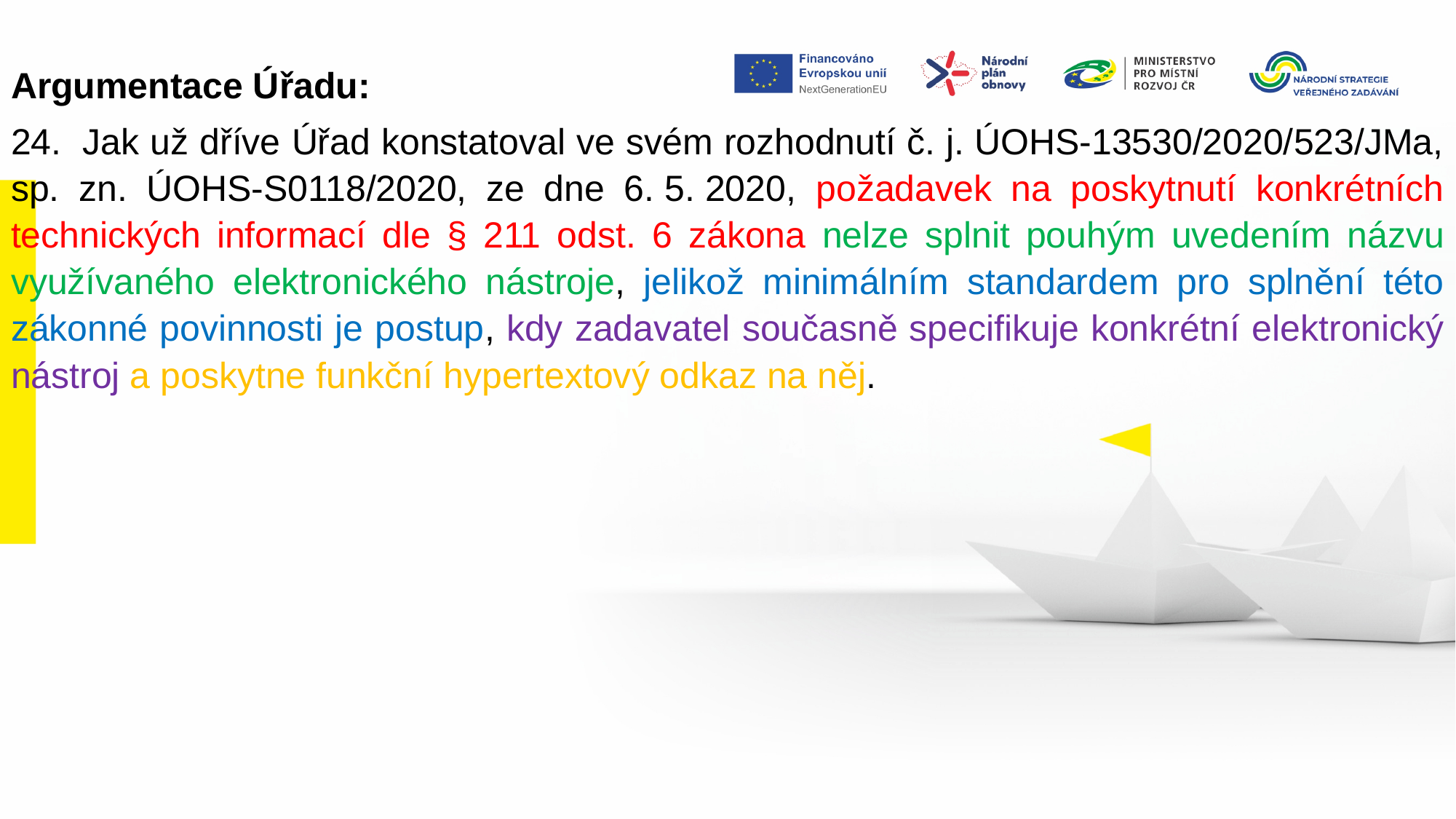

Argumentace Úřadu:
24.  Jak už dříve Úřad konstatoval ve svém rozhodnutí č. j. ÚOHS-13530/2020/523/JMa, sp. zn. ÚOHS-S0118/2020, ze dne 6. 5. 2020, požadavek na poskytnutí konkrétních technických informací dle § 211 odst. 6 zákona nelze splnit pouhým uvedením názvu využívaného elektronického nástroje, jelikož minimálním standardem pro splnění této zákonné povinnosti je postup, kdy zadavatel současně specifikuje konkrétní elektronický nástroj a poskytne funkční hypertextový odkaz na něj.